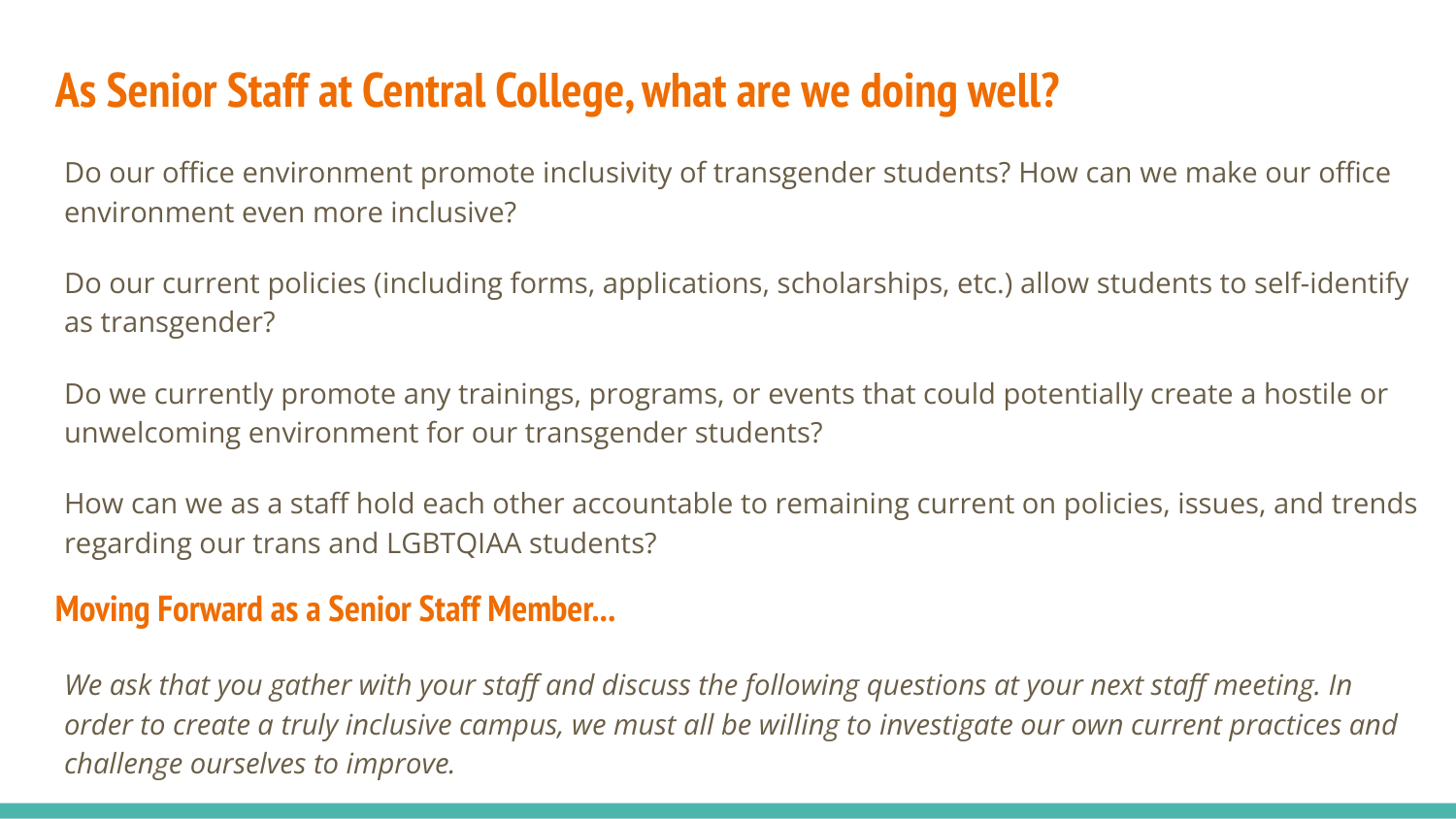

As Senior Staff at Central College, what are we doing well?
Do our office environment promote inclusivity of transgender students? How can we make our office environment even more inclusive?
Do our current policies (including forms, applications, scholarships, etc.) allow students to self-identify as transgender?
Do we currently promote any trainings, programs, or events that could potentially create a hostile or unwelcoming environment for our transgender students?
How can we as a staff hold each other accountable to remaining current on policies, issues, and trends regarding our trans and LGBTQIAA students?

We ask that you gather with your staff and discuss the following questions at your next staff meeting. In order to create a truly inclusive campus, we must all be willing to investigate our own current practices and challenge ourselves to improve.

# Moving Forward as a Senior Staff Member...